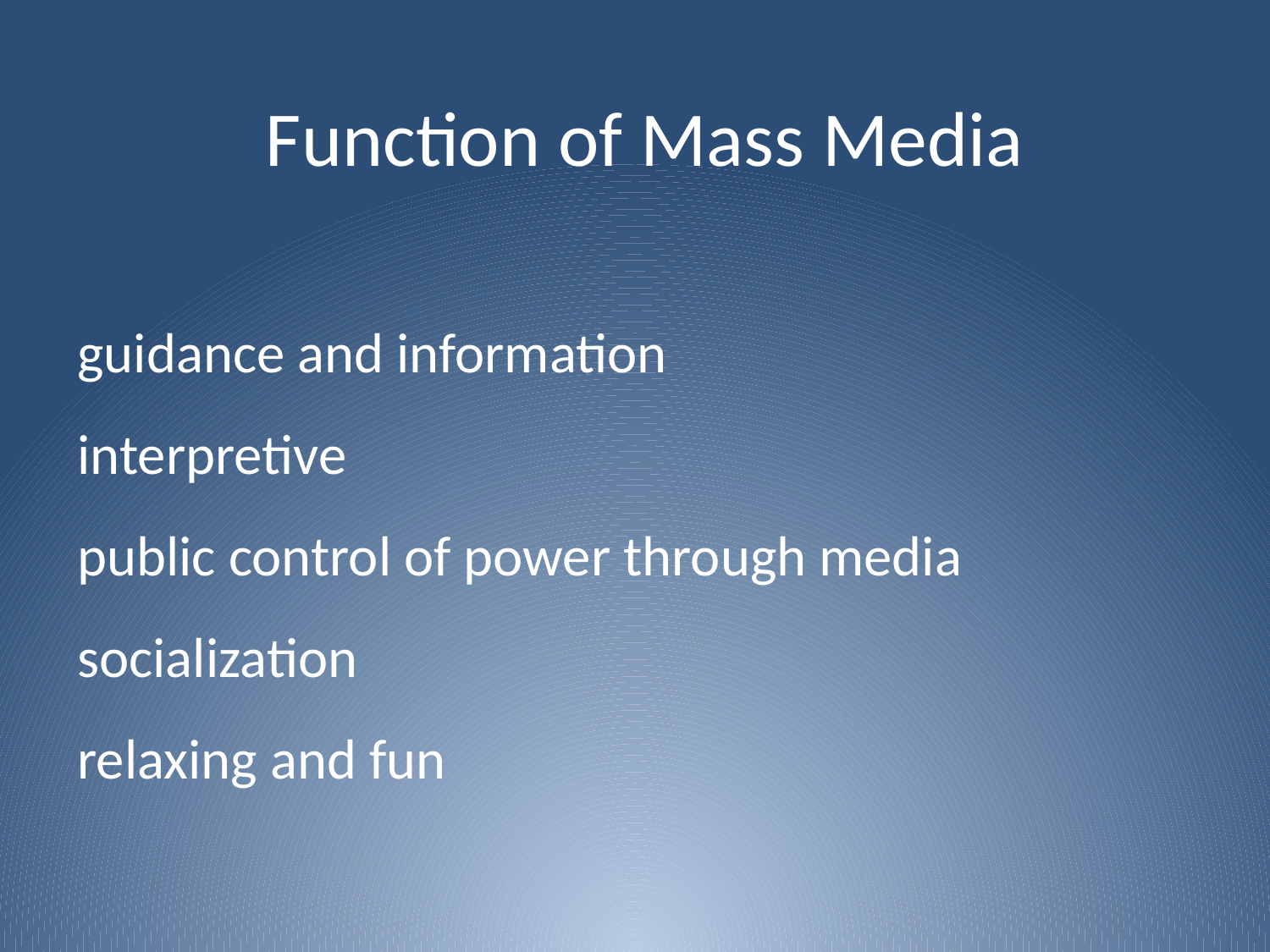

Function of Mass Media
guidance and information
interpretive
public control of power through media
socialization
relaxing and fun